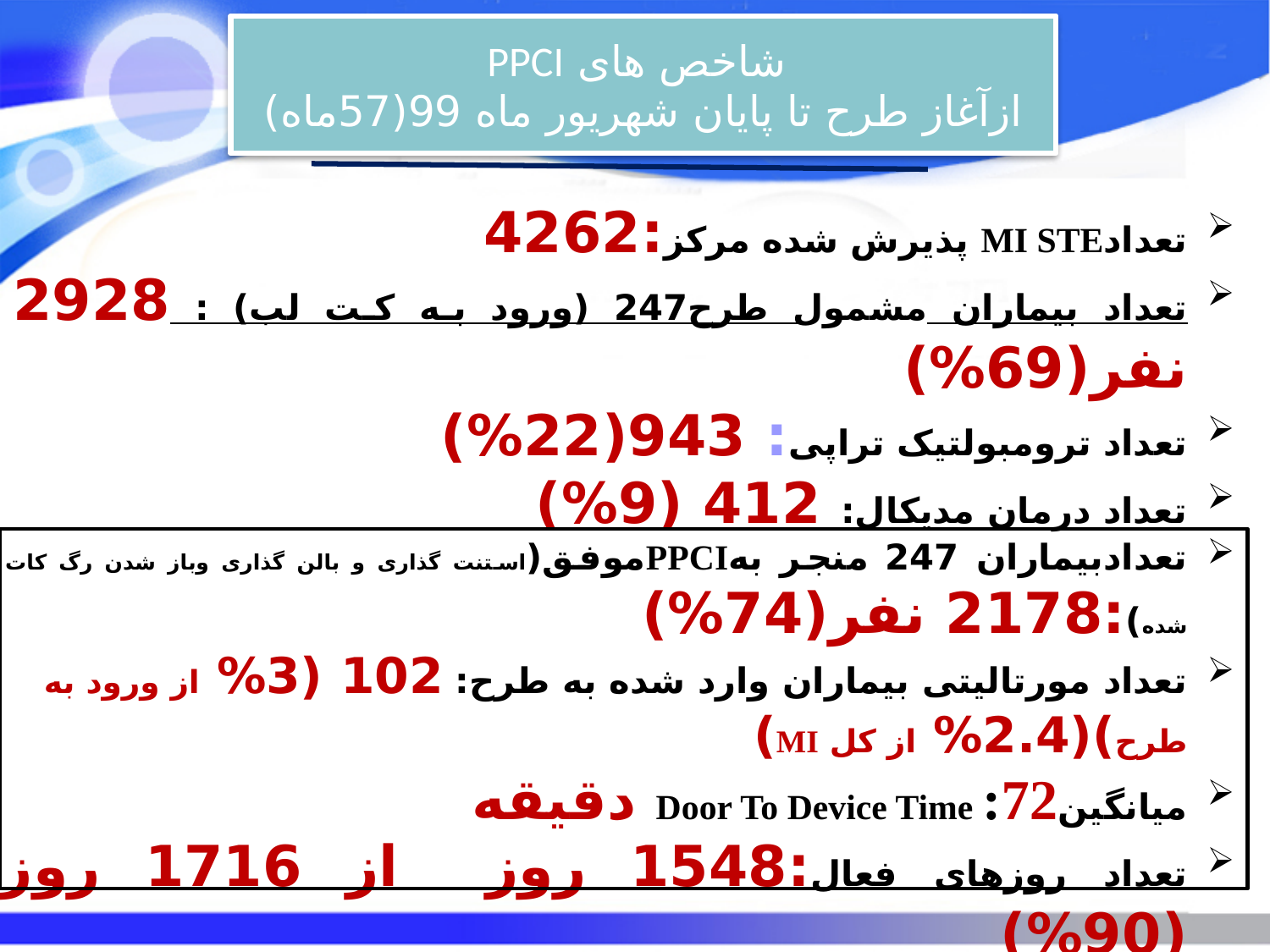

شاخص های PPCI
ازآغاز طرح تا پایان شهریور ماه 99(57ماه)

تعدادMI STE پذیرش شده مرکز:4262
تعداد بیماران مشمول طرح247 (ورود به کت لب) : 2928 نفر(69%)
تعداد ترومبولتیک تراپی: 943(22%)
تعداد درمان مدیکال: 412 (9%)
تعدادبیماران 247 منجر بهPPCIموفق(استنت گذاری و بالن گذاری وباز شدن رگ کات شده):2178 نفر(74%)
تعداد مورتالیتی بیماران وارد شده به طرح: 102 (3% از ورود به طرح)(2.4% از کل MI)
میانگینDoor To Device Time :72 دقیقه
تعداد روزهای فعال:1548 روز  از 1716 روز (90%)